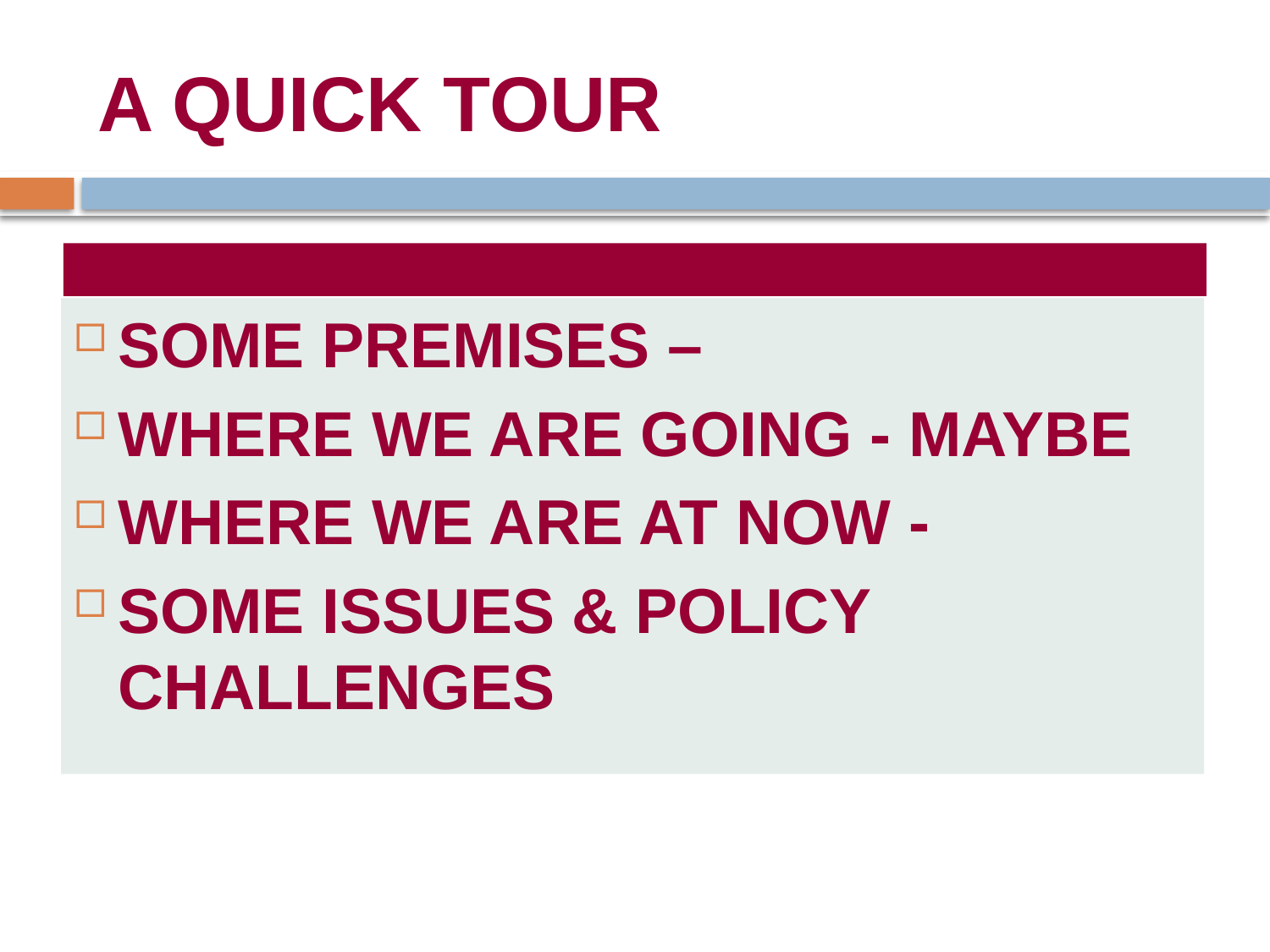

# A QUICK TOUR

SOME PREMISES –
Where we are going - MAYBE
Where we are at NOW -
SOME ISSUES & POLICY CHALLENGES